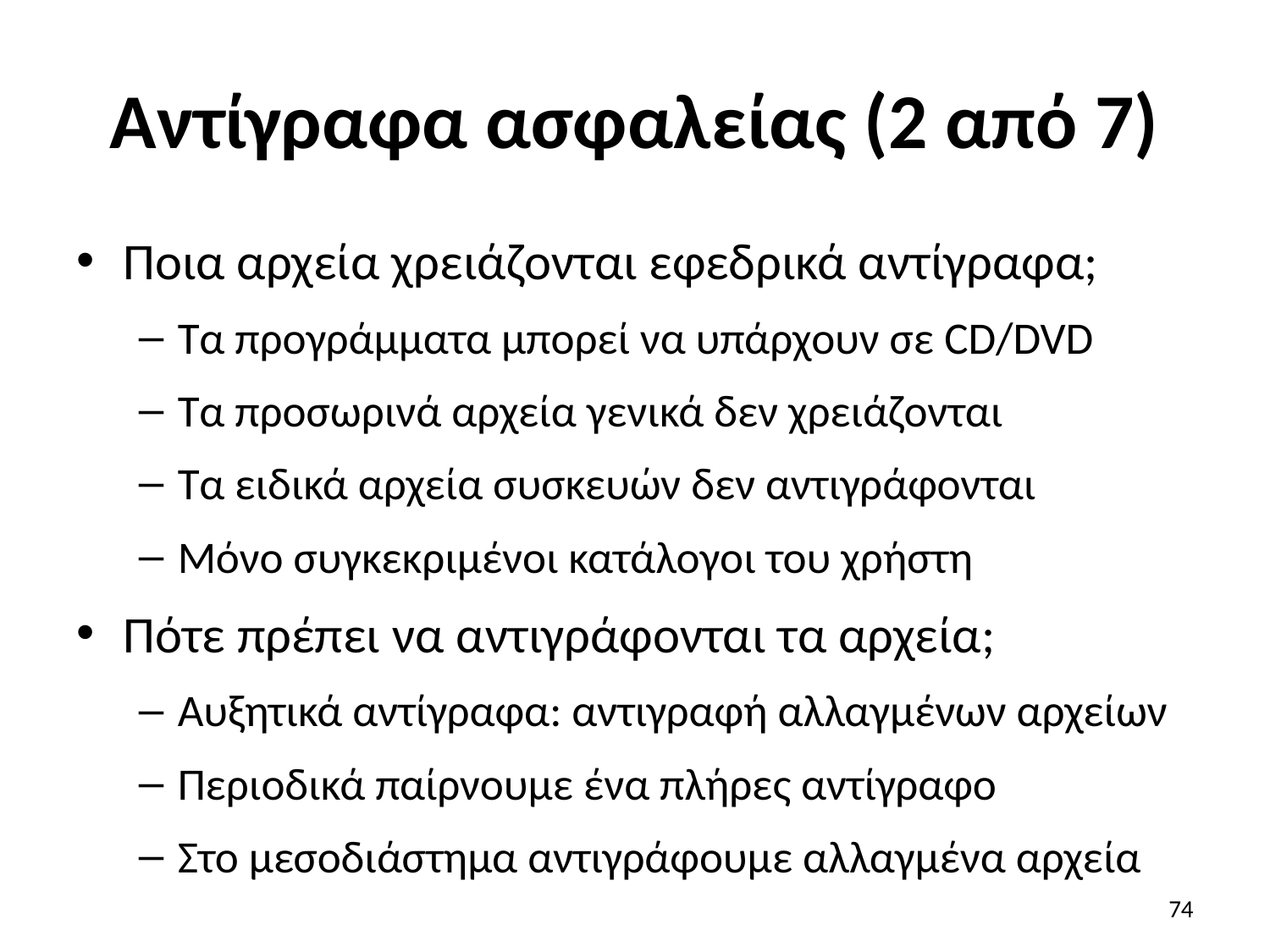

# Αντίγραφα ασφαλείας (2 από 7)
Ποια αρχεία χρειάζονται εφεδρικά αντίγραφα;
Τα προγράμματα μπορεί να υπάρχουν σε CD/DVD
Τα προσωρινά αρχεία γενικά δεν χρειάζονται
Τα ειδικά αρχεία συσκευών δεν αντιγράφονται
Μόνο συγκεκριμένοι κατάλογοι του χρήστη
Πότε πρέπει να αντιγράφονται τα αρχεία;
Αυξητικά αντίγραφα: αντιγραφή αλλαγμένων αρχείων
Περιοδικά παίρνουμε ένα πλήρες αντίγραφο
Στο μεσοδιάστημα αντιγράφουμε αλλαγμένα αρχεία
74